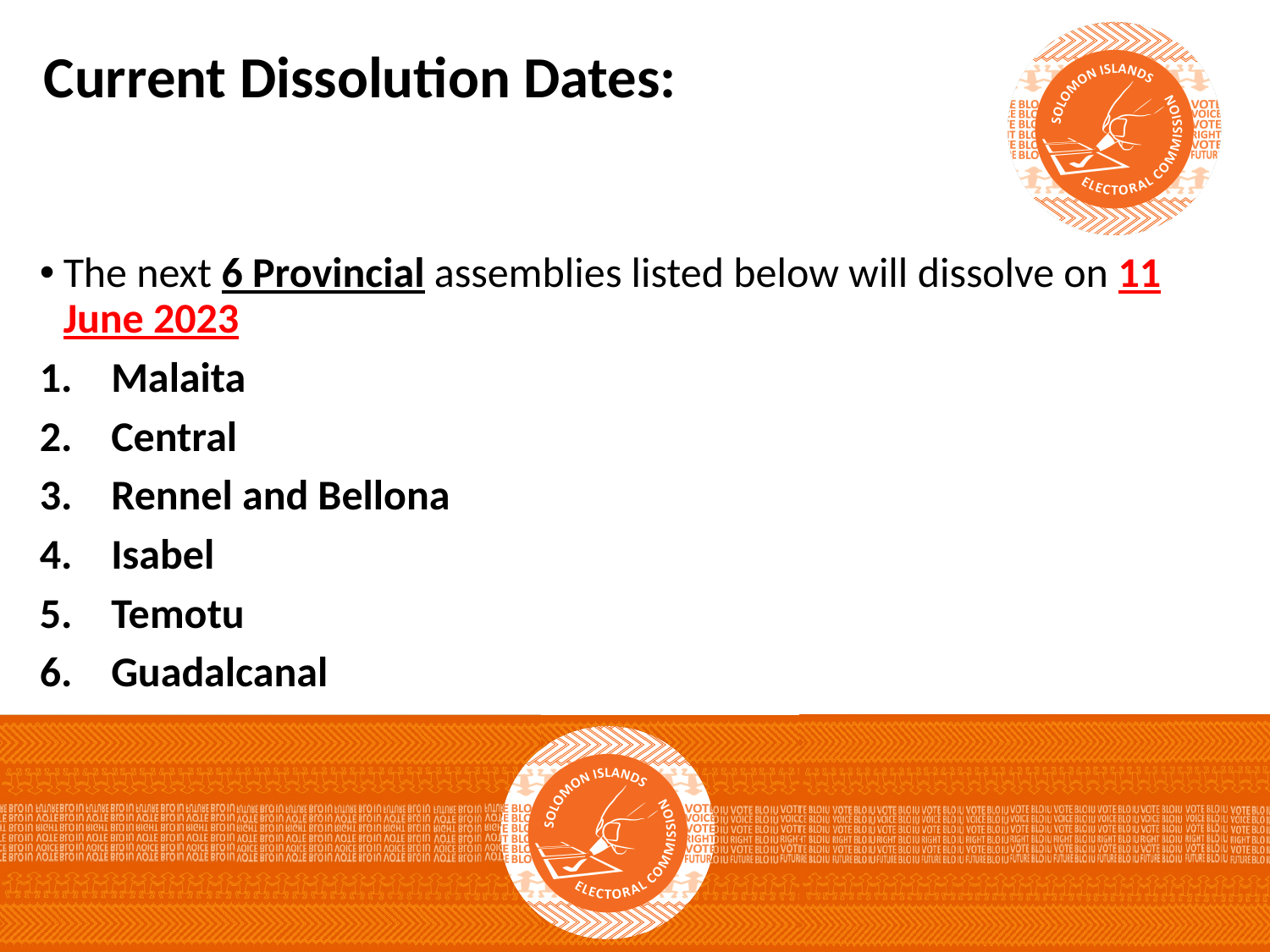

# Current Dissolution Dates:
The next 6 Provincial assemblies listed below will dissolve on 11 June 2023
Malaita
Central
Rennel and Bellona
Isabel
Temotu
Guadalcanal